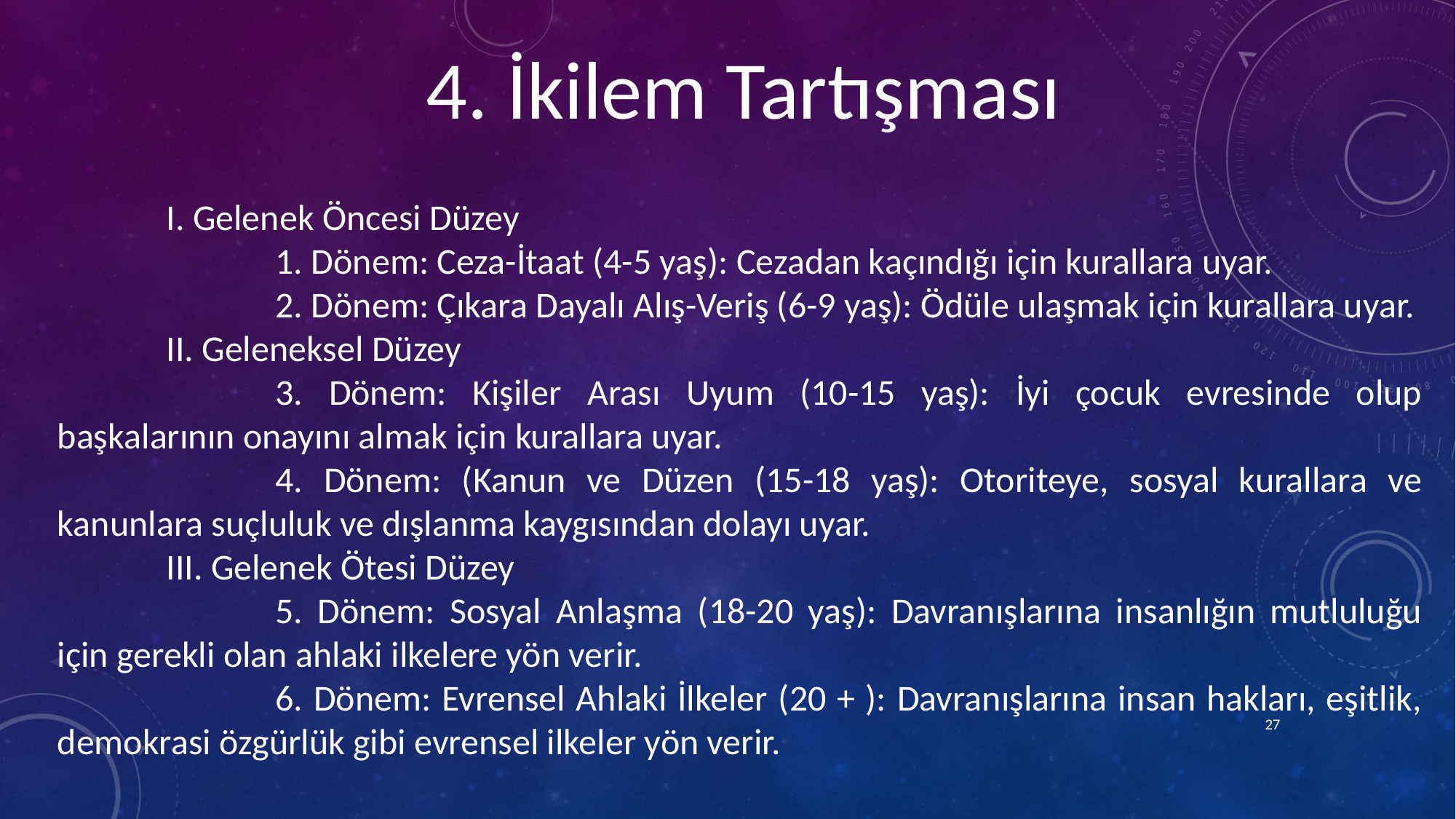

4. İkilem Tartışması
	I. Gelenek Öncesi Düzey
		1. Dönem: Ceza-İtaat (4-5 yaş): Cezadan kaçındığı için kurallara uyar.
		2. Dönem: Çıkara Dayalı Alış-Veriş (6-9 yaş): Ödüle ulaşmak için kurallara uyar.
	II. Geleneksel Düzey
		3. Dönem: Kişiler Arası Uyum (10-15 yaş): İyi çocuk evresinde olup başkalarının onayını almak için kurallara uyar.
		4. Dönem: (Kanun ve Düzen (15-18 yaş): Otoriteye, sosyal kurallara ve kanunlara suçluluk ve dışlanma kaygısından dolayı uyar.
	III. Gelenek Ötesi Düzey
		5. Dönem: Sosyal Anlaşma (18-20 yaş): Davranışlarına insanlığın mutluluğu için gerekli olan ahlaki ilkelere yön verir.
		6. Dönem: Evrensel Ahlaki İlkeler (20 + ): Davranışlarına insan hakları, eşitlik, demokrasi özgürlük gibi evrensel ilkeler yön verir.
27